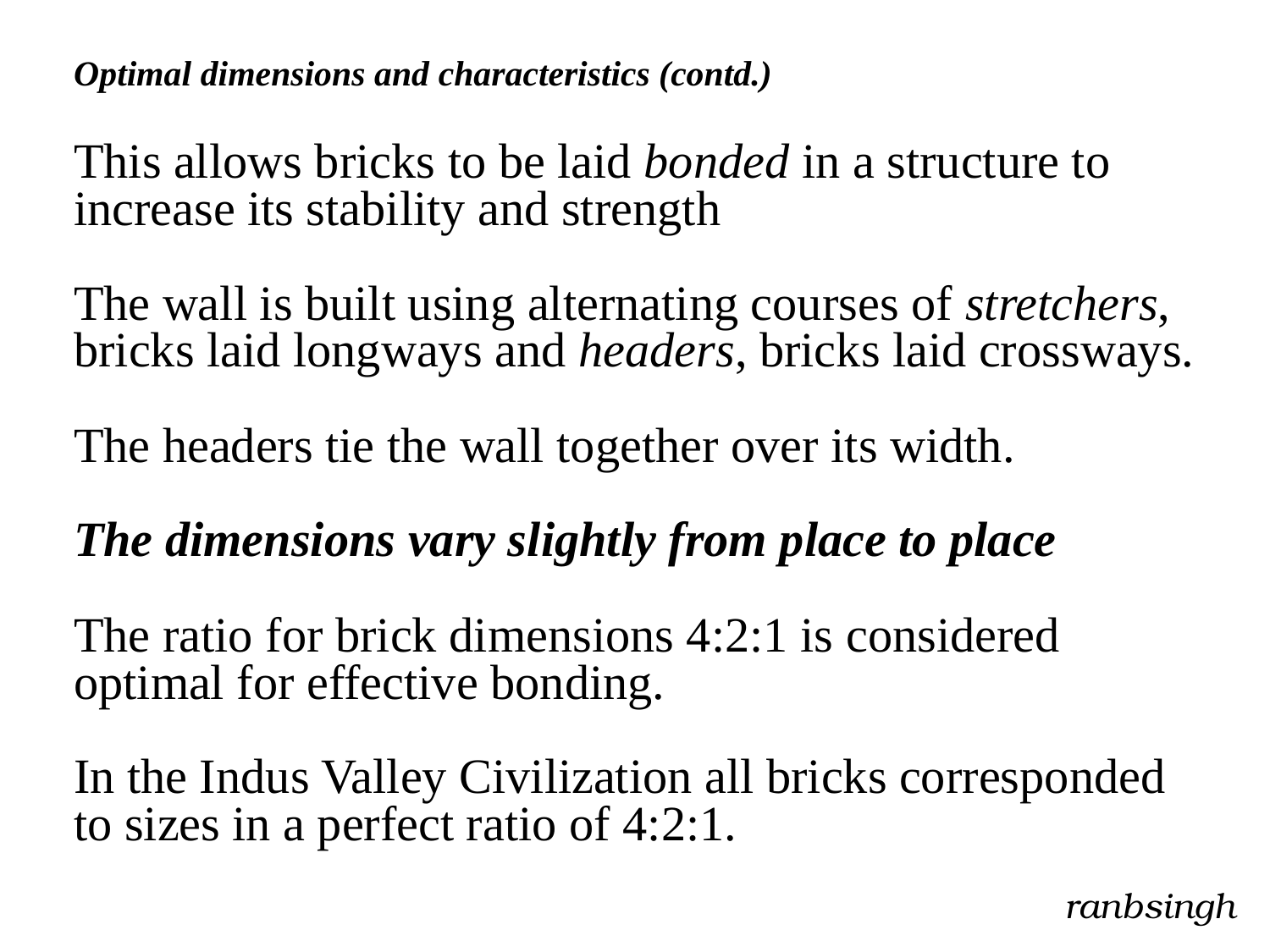

Optimal dimensions and characteristics (contd.)

This allows bricks to be laid bonded in a structure to increase its stability and strength

The wall is built using alternating courses of stretchers, bricks laid longways and headers, bricks laid crossways.

The headers tie the wall together over its width.

The dimensions vary slightly from place to place

The ratio for brick dimensions 4:2:1 is considered optimal for effective bonding.

In the Indus Valley Civilization all bricks corresponded to sizes in a perfect ratio of 4:2:1.
ranbsingh